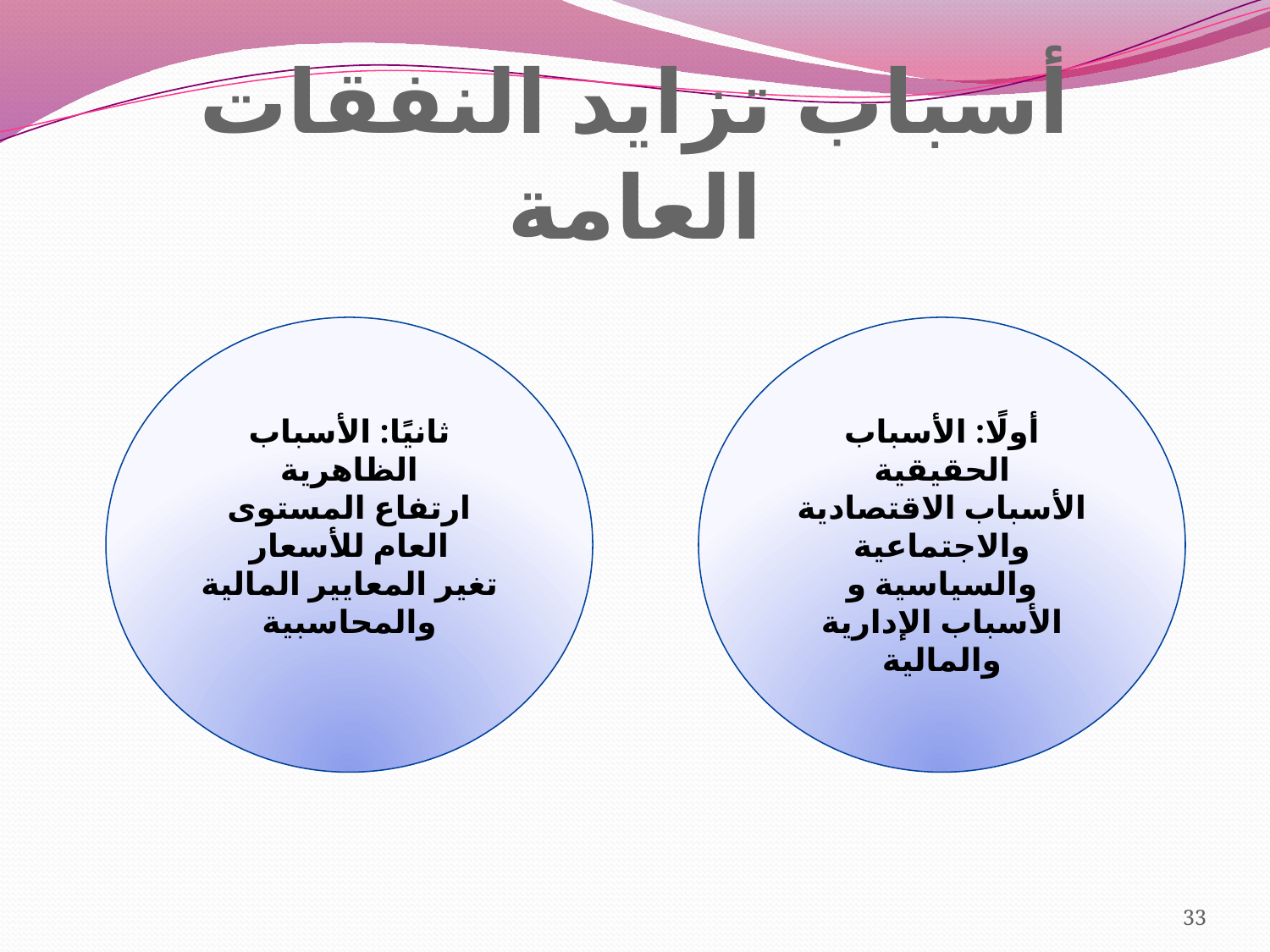

# أسباب تزايد النفقات العامة
ثانيًا: الأسباب الظاهرية
ارتفاع المستوى العام للأسعار
تغير المعايير المالية والمحاسبية

أولًا: الأسباب الحقيقية
الأسباب الاقتصادية والاجتماعية والسياسية و الأسباب الإدارية والمالية

33